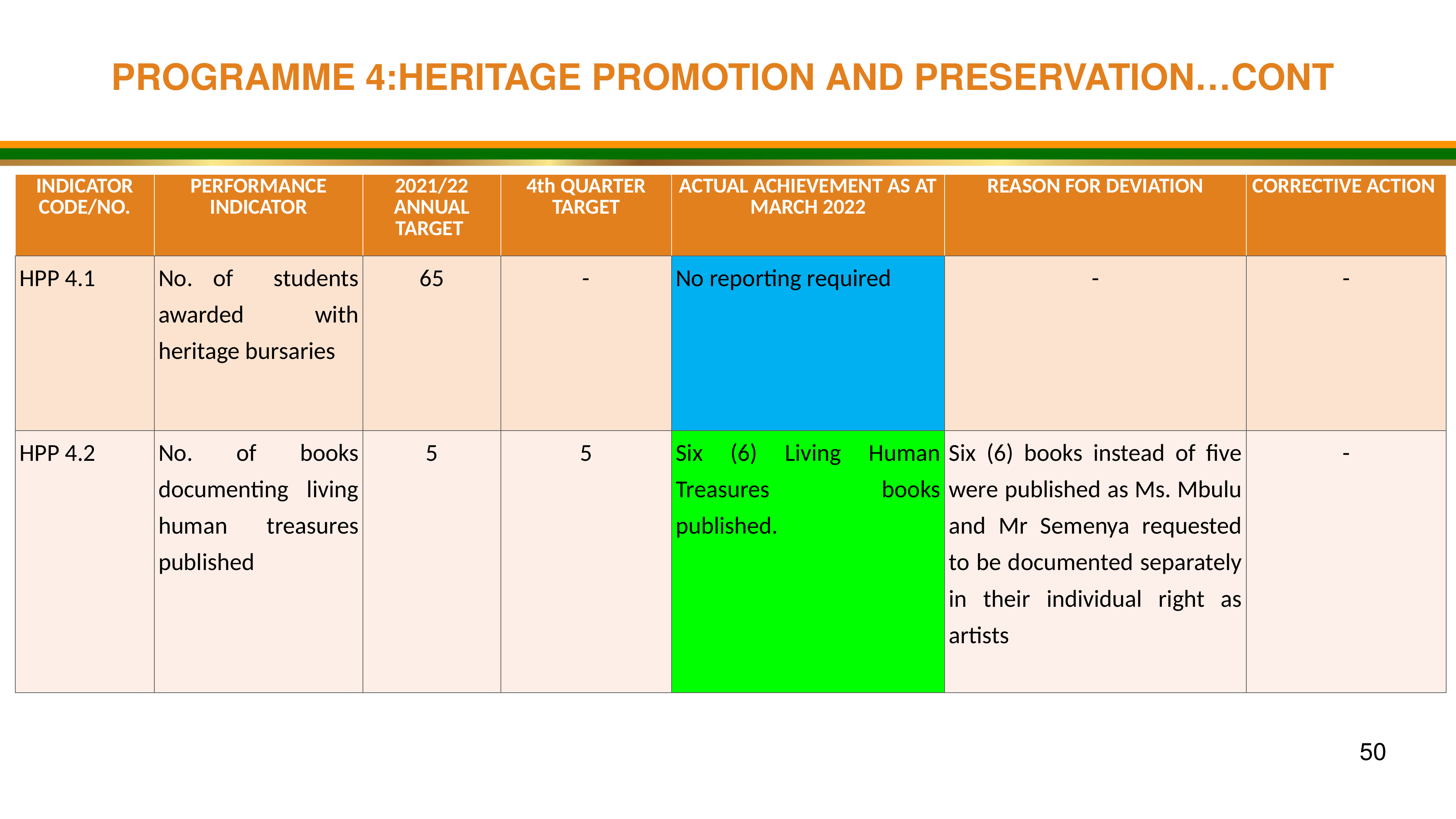

PROGRAMME 4:HERITAGE PROMOTION AND PRESERVATION…CONT
| INDICATOR CODE/NO. | PERFORMANCE INDICATOR | 2021/22 ANNUAL TARGET | 4th QUARTER TARGET | ACTUAL ACHIEVEMENT AS AT MARCH 2022 | REASON FOR DEVIATION | CORRECTIVE ACTION |
| --- | --- | --- | --- | --- | --- | --- |
| HPP 4.1 | No. of students awarded with heritage bursaries | 65 | - | No reporting required | - | - |
| HPP 4.2 | No. of books documenting living human treasures published | 5 | 5 | Six (6) Living Human Treasures books published. | Six (6) books instead of five were published as Ms. Mbulu and Mr Semenya requested to be documented separately in their individual right as artists | - |
50